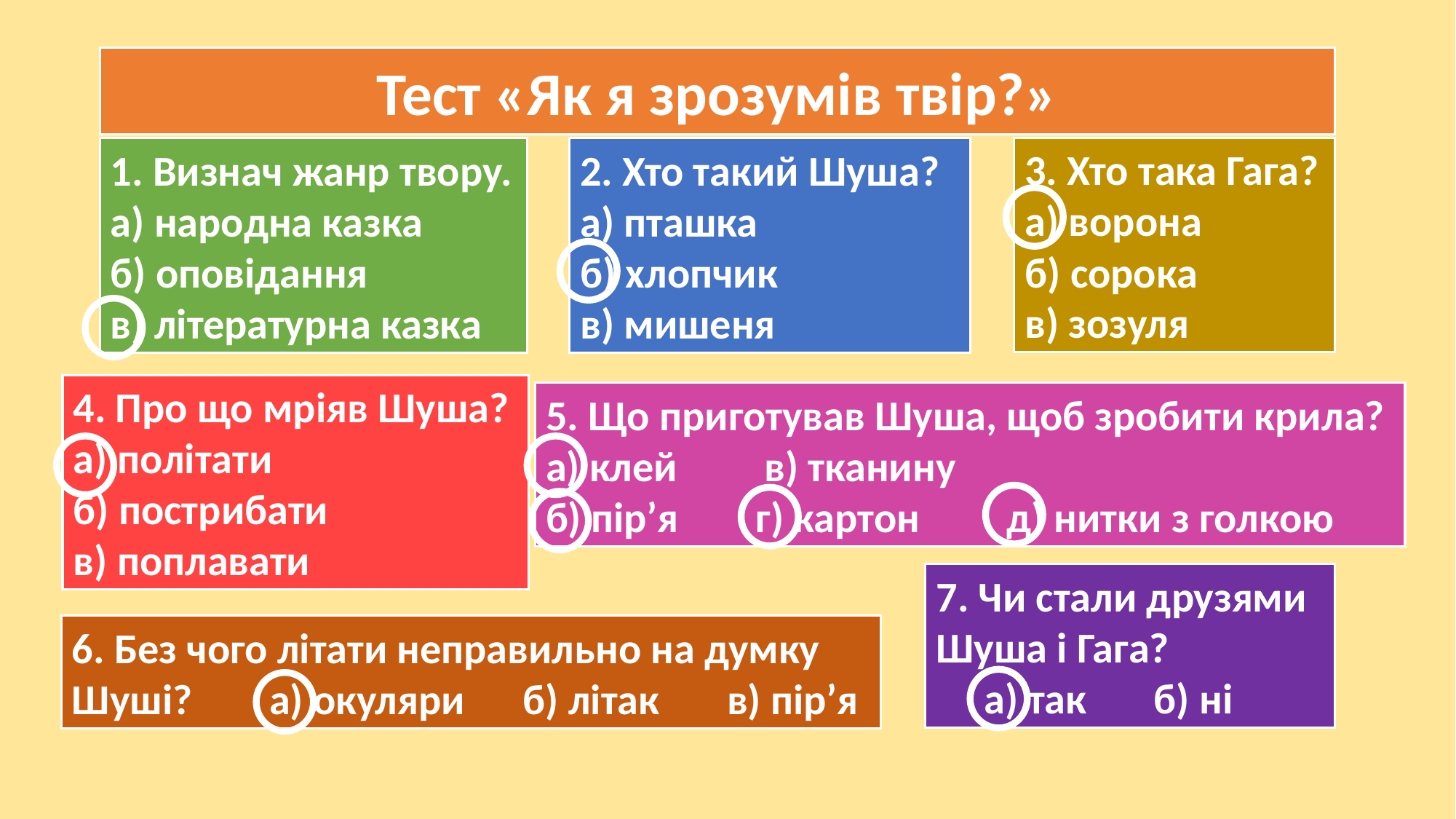

Тест «Як я зрозумів твір?»
3. Хто така Гага?
а) ворона
б) сорока
в) зозуля
1. Визнач жанр твору.
а) народна казка
б) оповідання
в) літературна казка
2. Хто такий Шуша?
а) пташка
б) хлопчик
в) мишеня

4. Про що мріяв Шуша?
а) політати
б) пострибати
в) поплавати
5. Що приготував Шуша, щоб зробити крила?
а) клей         в) тканину
б) пір’я        г) картон         д) нитки з голкою

7. Чи стали друзями Шуша і Гага?
     а) так       б) ні
6. Без чого літати неправильно на думку Шуші?        а) окуляри      б) літак       в) пір’я